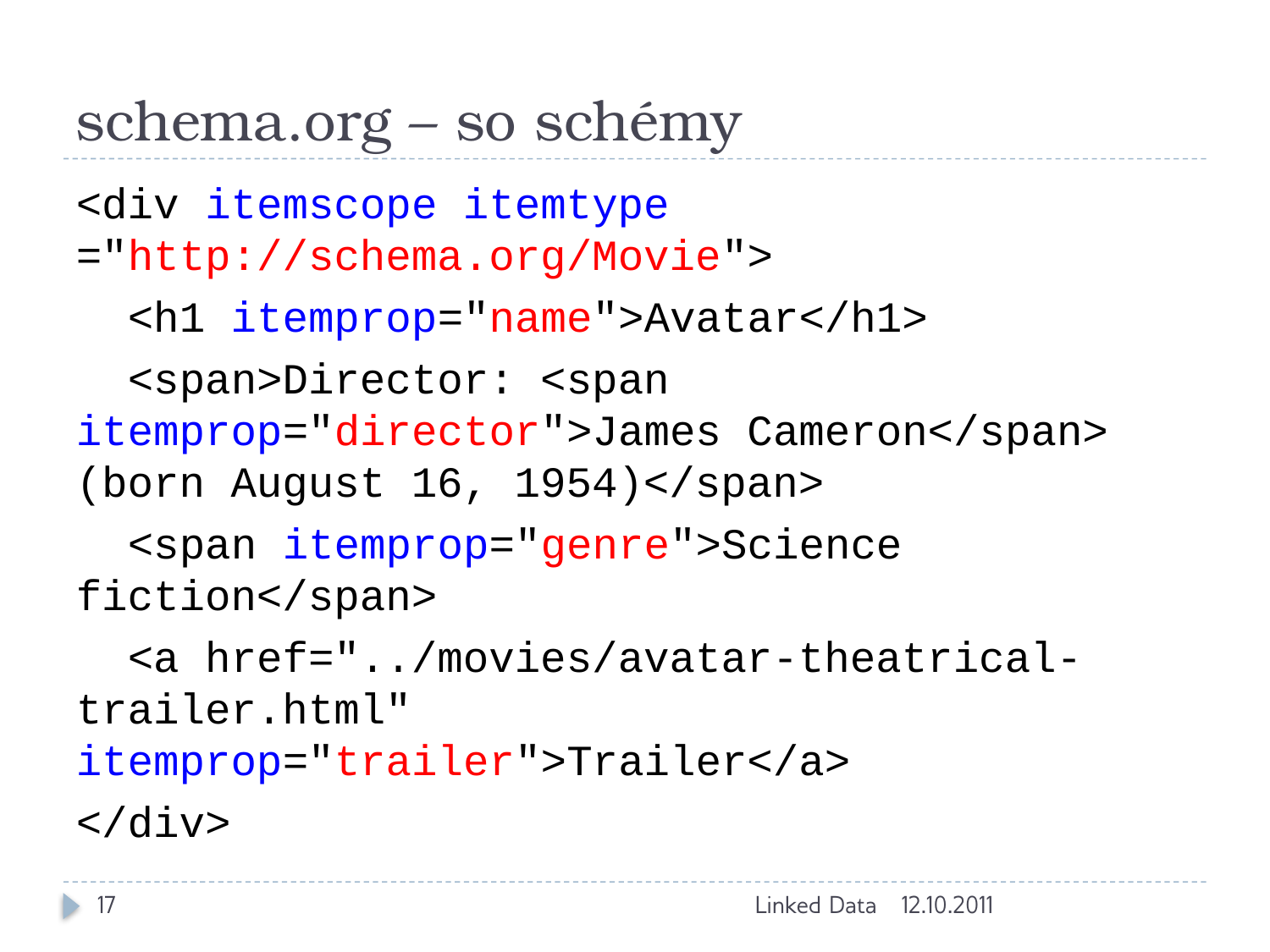

# schema.org – so schémy
<div itemscope itemtype ="http://schema.org/Movie">
  <h1 itemprop="name">Avatar</h1>
  <span>Director: <span itemprop="director">James Cameron</span> (born August 16, 1954)</span>
  <span itemprop="genre">Science fiction</span>
  <a href="../movies/avatar-theatrical-trailer.html" itemprop="trailer">Trailer</a>
</div>
17
Linked Data
12.10.2011